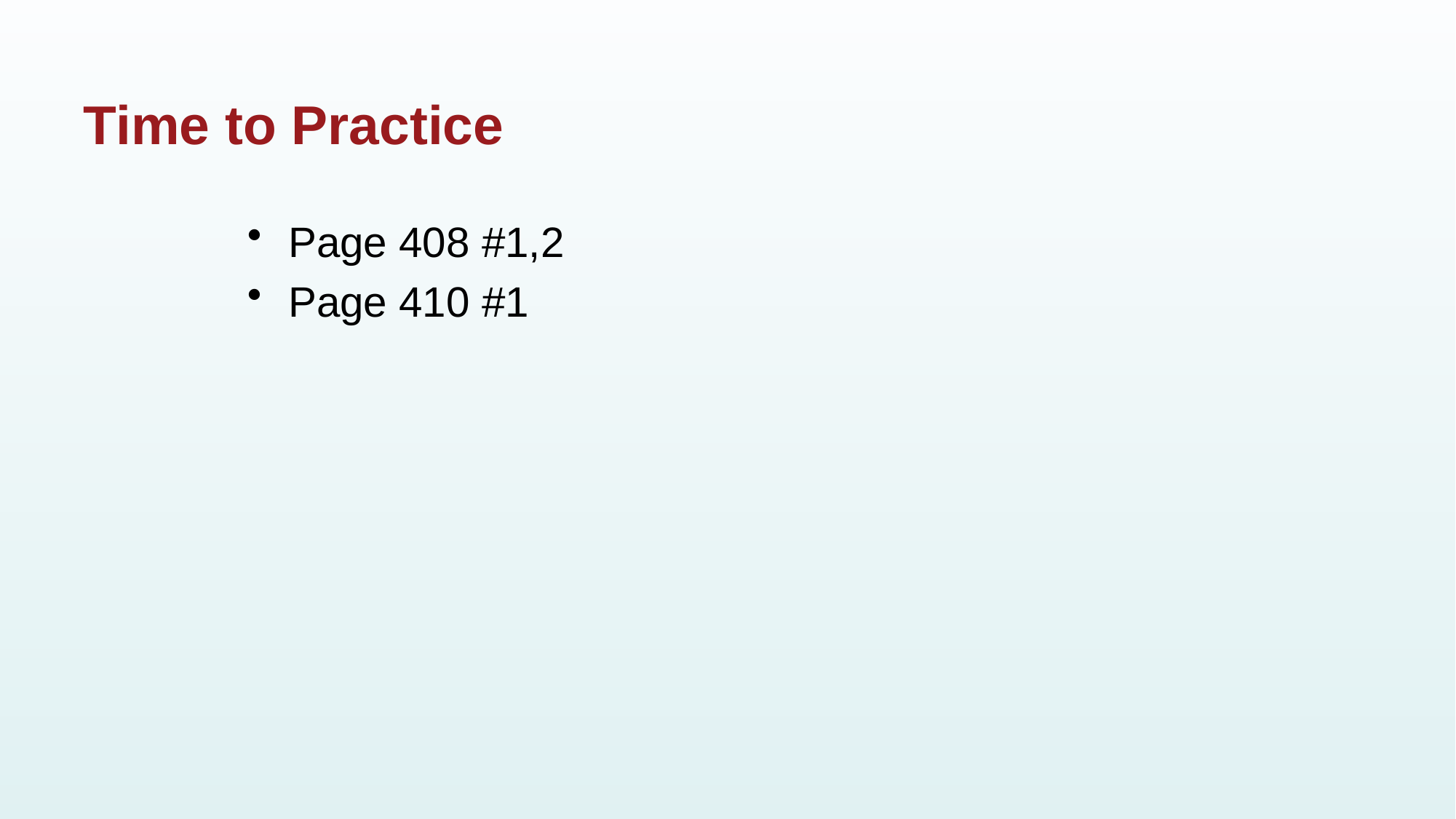

# Time to Practice
Page 408 #1,2
Page 410 #1